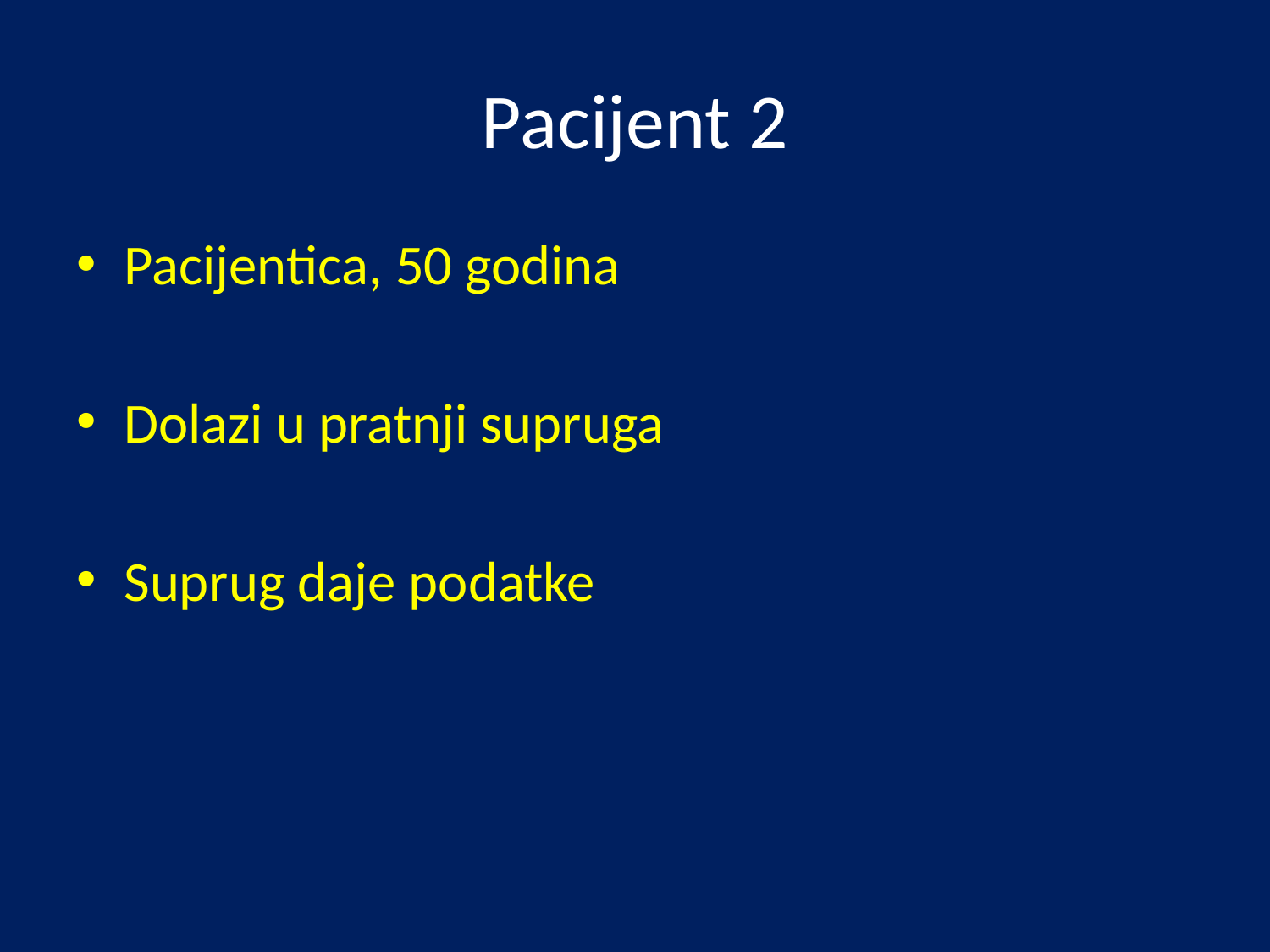

# Pacijent 2
Pacijentica, 50 godina

Dolazi u pratnji supruga

Suprug daje podatke